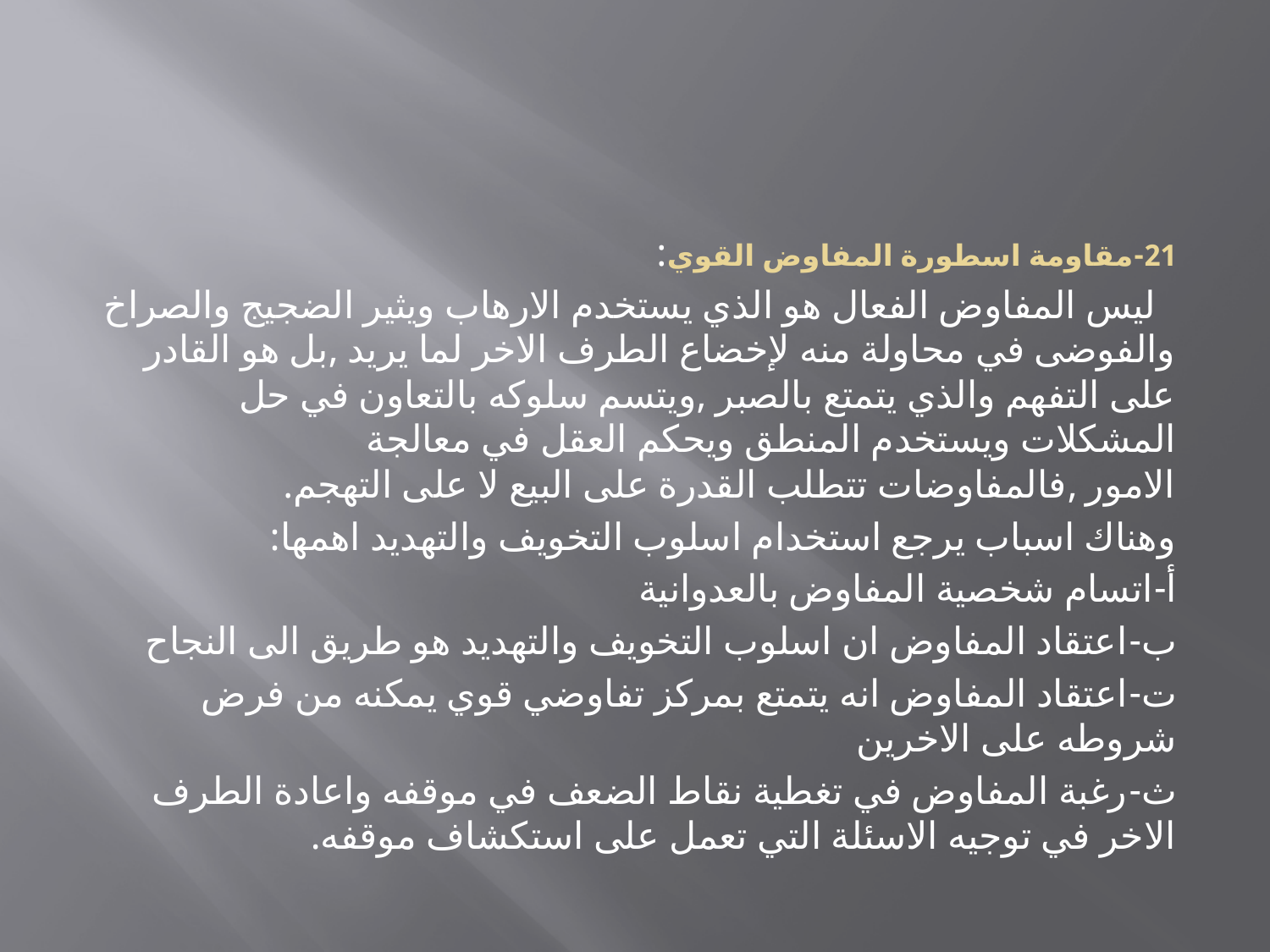

#
21-	مقاومة اسطورة المفاوض القوي:
  ليس المفاوض الفعال هو الذي يستخدم الارهاب ويثير الضجيج والصراخ والفوضى في محاولة منه لإخضاع الطرف الاخر لما يريد ,بل هو القادر على التفهم والذي يتمتع بالصبر ,ويتسم سلوكه بالتعاون في حل المشكلات ويستخدم المنطق ويحكم العقل في معالجة الامور ,فالمفاوضات تتطلب القدرة على البيع لا على التهجم.
وهناك اسباب يرجع استخدام اسلوب التخويف والتهديد اهمها:
أ‌-	اتسام شخصية المفاوض بالعدوانية
ب‌-	اعتقاد المفاوض ان اسلوب التخويف والتهديد هو طريق الى النجاح
ت‌-	اعتقاد المفاوض انه يتمتع بمركز تفاوضي قوي يمكنه من فرض شروطه على الاخرين
ث‌-	رغبة المفاوض في تغطية نقاط الضعف في موقفه واعادة الطرف الاخر في توجيه الاسئلة التي تعمل على استكشاف موقفه.